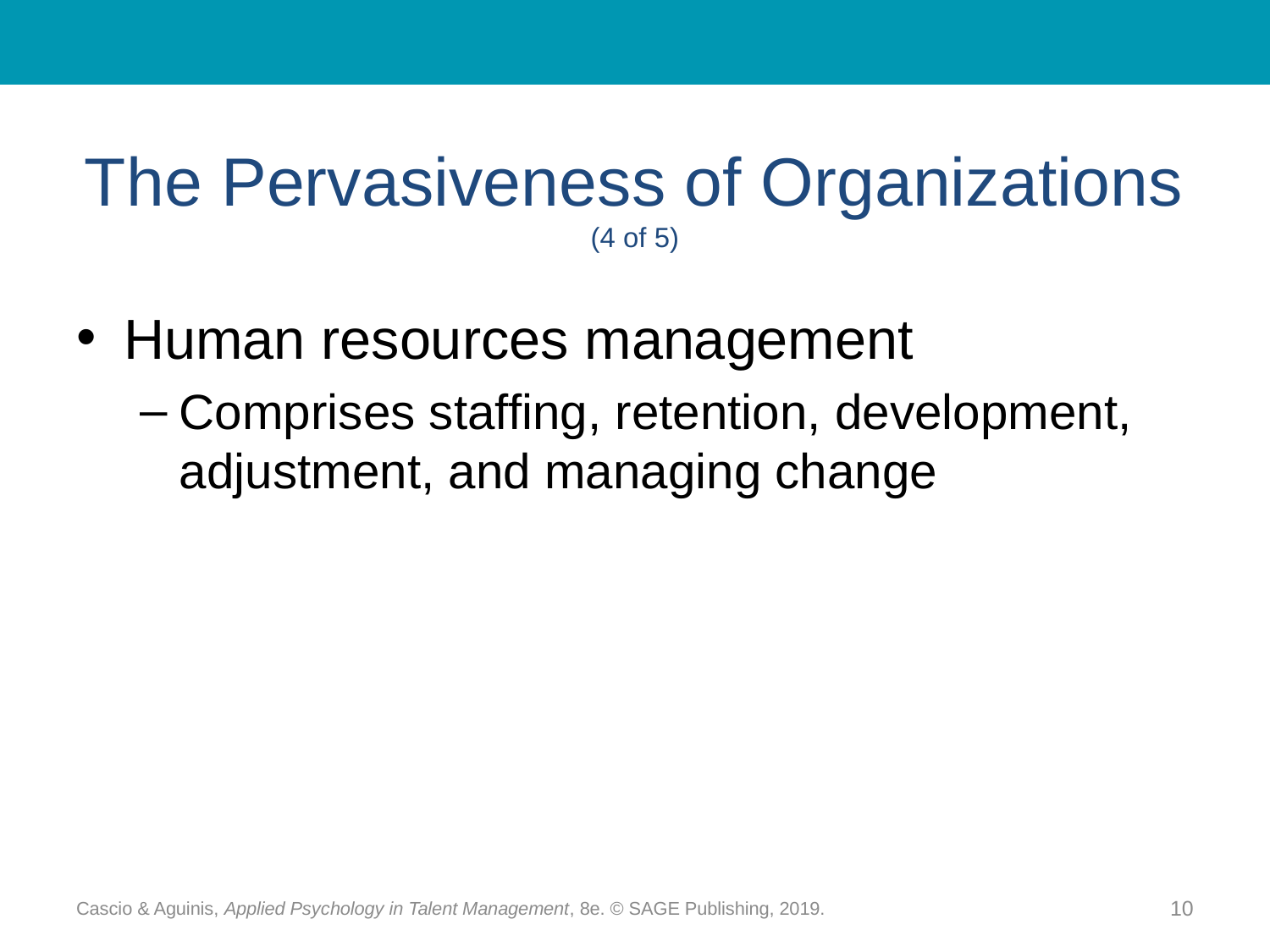

# The Pervasiveness of Organizations (4 of 5)
Human resources management
Comprises staffing, retention, development, adjustment, and managing change
Cascio & Aguinis, Applied Psychology in Talent Management, 8e. © SAGE Publishing, 2019.
10